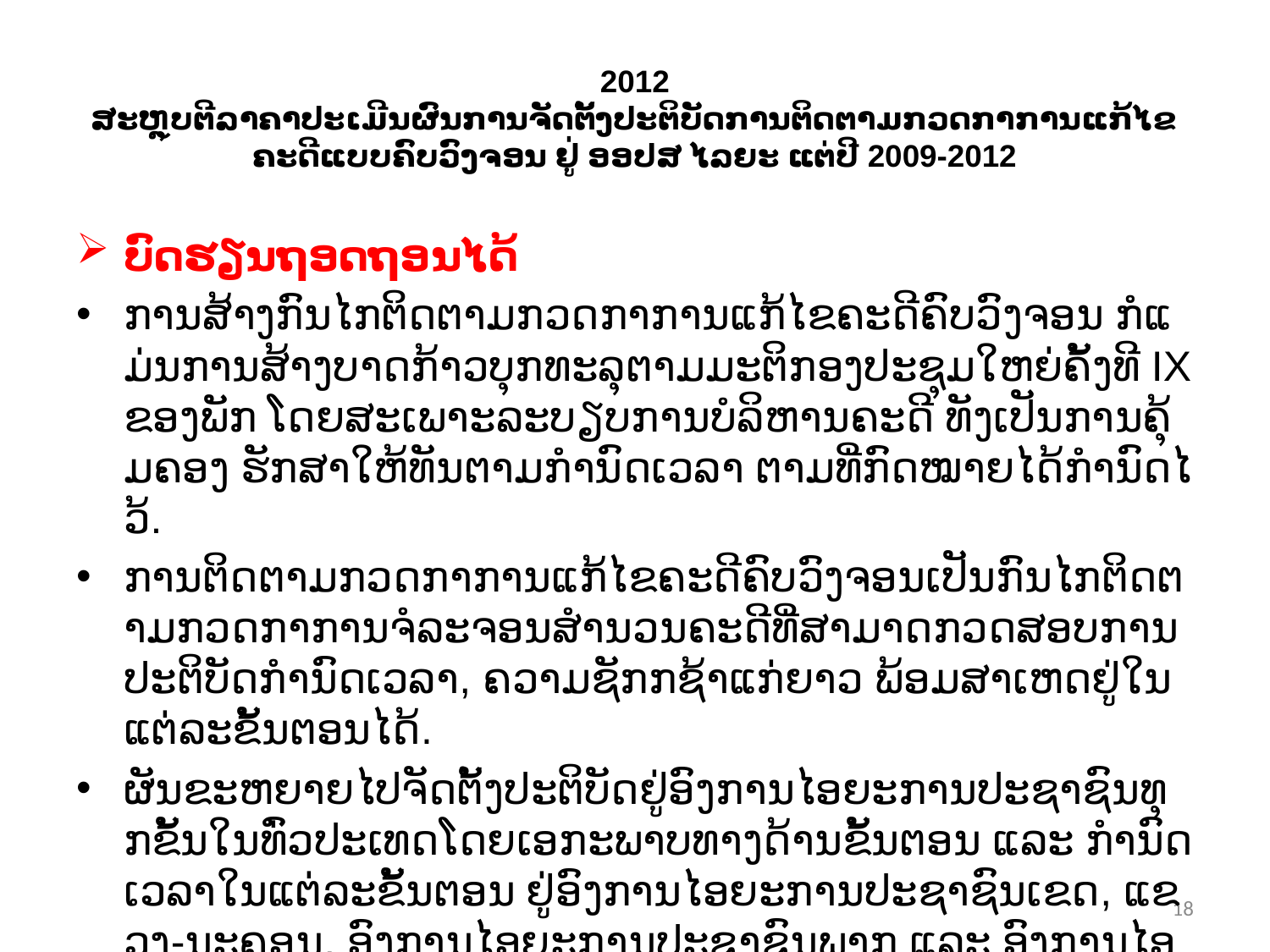

# 2012 ສະຫຼຸບຕີລາຄາປະເມີນຜົນການຈັດຕັ້ງປະຕິບັດການຕິດຕາມກວດກາການແກ້ໄຂ ຄະດີແບບຄົບວົງຈອນ ຢູ່ ອອປສ ໄລຍະ ແຕ່ປີ 2009-2012
ບົດຮຽນຖອດຖອນໄດ້
ການສ້າງກົນໄກຕິດຕາມກວດກາການແກ້ໄຂຄະດີຄົບວົງຈອນ ກໍແມ່ນການສ້າງບາດກ້າວບຸກທະລຸຕາມມະຕິກອງປະຊຸມໃຫຍ່ຄັ້ງທີ IX ຂອງພັກ ໂດຍສະເພາະລະບຽບການບໍລິຫານຄະດີ ທັງເປັນການຄຸ້ມຄອງ ຮັກສາໃຫ້ທັນຕາມກໍານົດເວລາ ຕາມທີ່ກົດໝາຍໄດ້ກໍານົດໄວ້.
ການຕິດຕາມກວດກາການແກ້ໄຂຄະດີຄົບວົງຈອນເປັນກົນໄກຕິດຕາມກວດກາການຈໍລະຈອນສໍານວນຄະດີທີ່ສາມາດກວດສອບການປະຕິບັດກໍານົດເວລາ, ຄວາມຊັກກຊ້າແກ່ຍາວ ພ້ອມສາເຫດຢູ່ໃນແຕ່ລະຂັ້ນຕອນໄດ້.
ຜັນຂະຫຍາຍໄປຈັດຕັ້ງປະຕິບັດຢູ່ອົງການໄອຍະການປະຊາຊົນທຸກຂັ້ນໃນທົ່ວປະເທດໂດຍເອກະພາບທາງດ້ານຂັ້ນຕອນ ແລະ ກໍານົດເວລາໃນແຕ່ລະຂັ້ນຕອນ ຢູ່ອົງການໄອຍະການປະຊາຊົນເຂດ, ແຂວງ-ນະຄອນ, ອົງການໄອຍະການປະຊາຊົນພາກ ແລະ ອົງການໄອຍະການປະຊາຊົນສູງສຸດ.

18